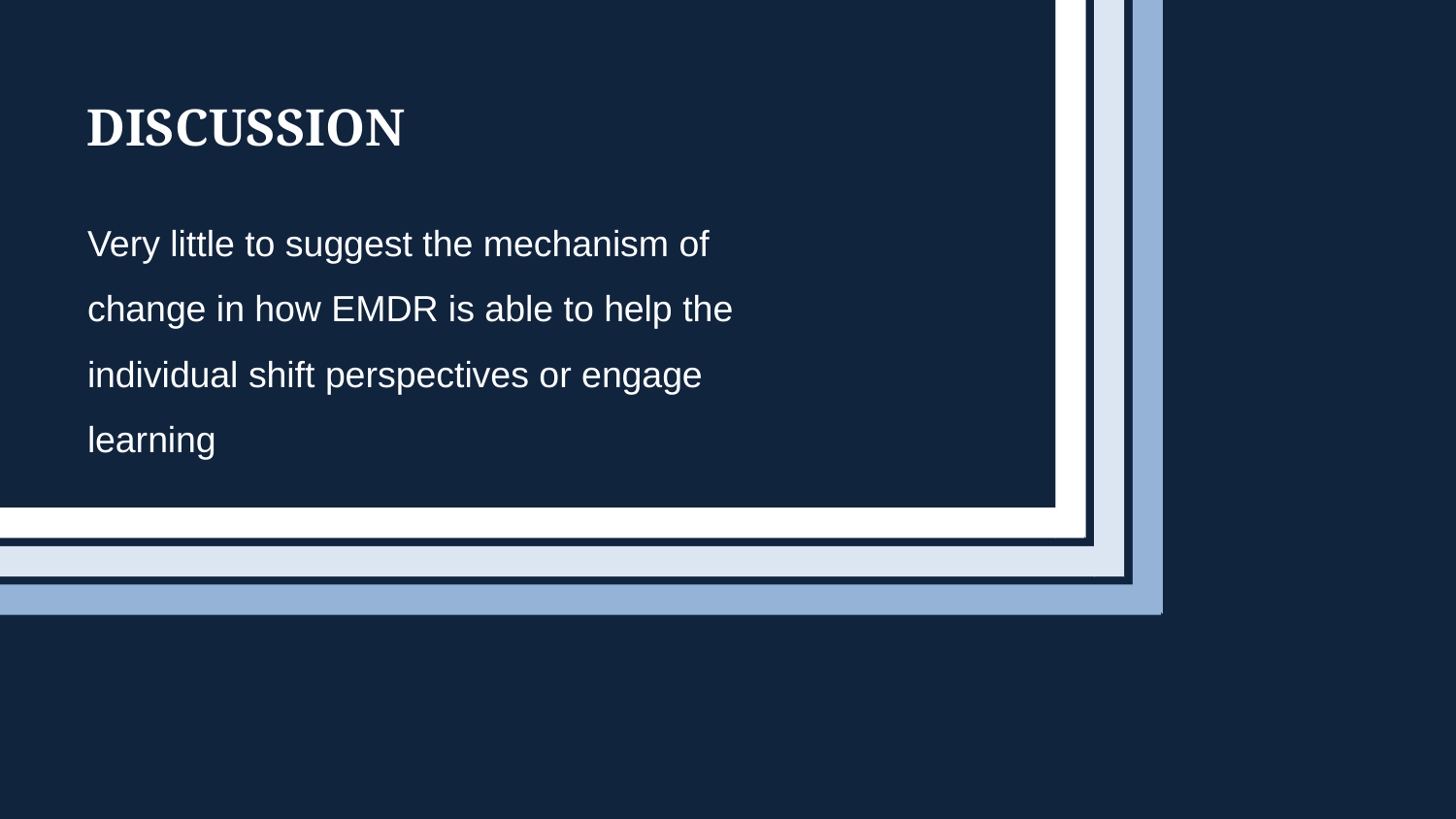

# Discussion
Very little to suggest the mechanism of change in how EMDR is able to help the individual shift perspectives or engage learning